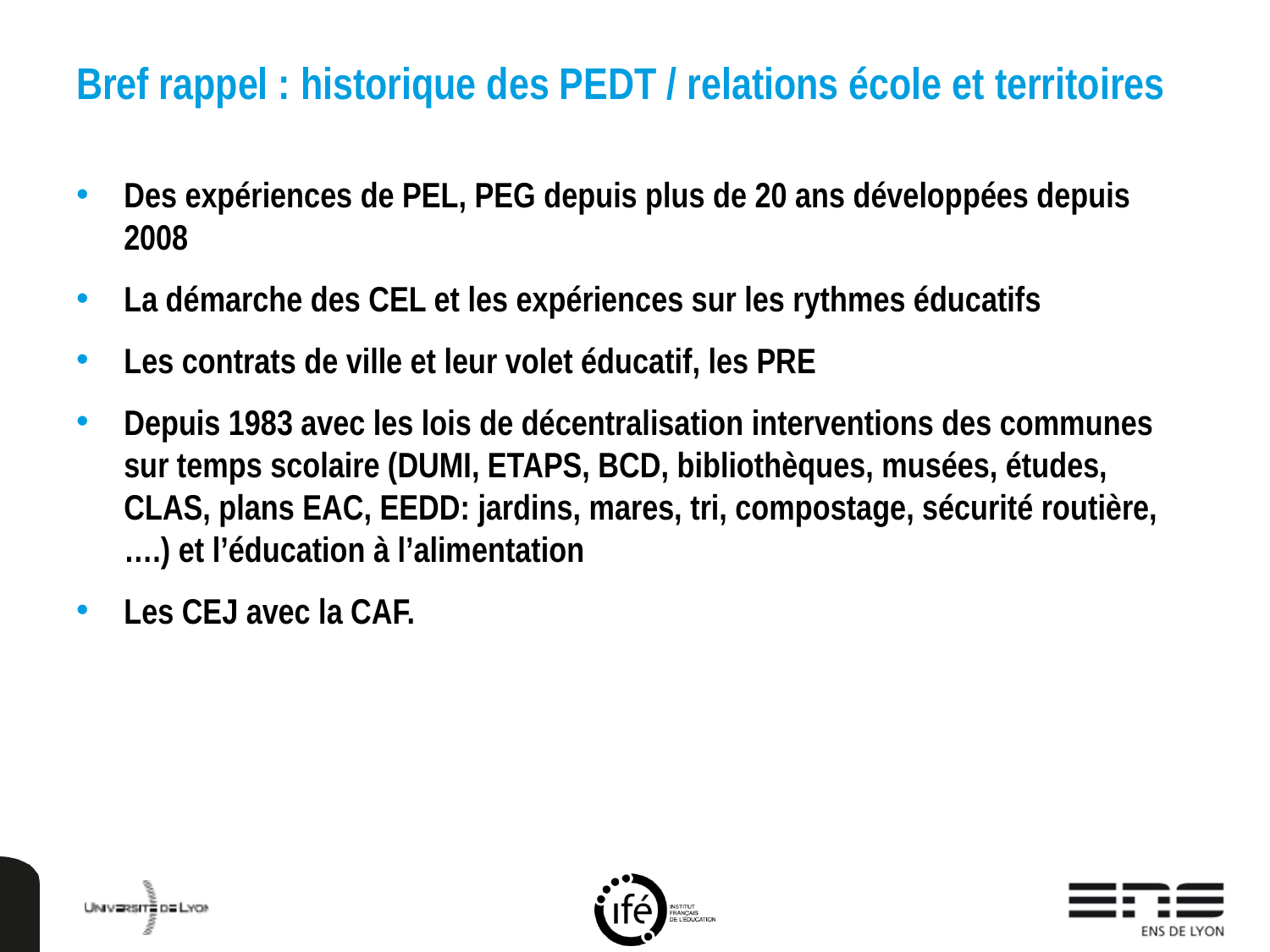

# Bref rappel : historique des PEDT / relations école et territoires
Des expériences de PEL, PEG depuis plus de 20 ans développées depuis 2008

La démarche des CEL et les expériences sur les rythmes éducatifs

Les contrats de ville et leur volet éducatif, les PRE

Depuis 1983 avec les lois de décentralisation interventions des communes sur temps scolaire (DUMI, ETAPS, BCD, bibliothèques, musées, études, CLAS, plans EAC, EEDD: jardins, mares, tri, compostage, sécurité routière, ….) et l’éducation à l’alimentation

Les CEJ avec la CAF.